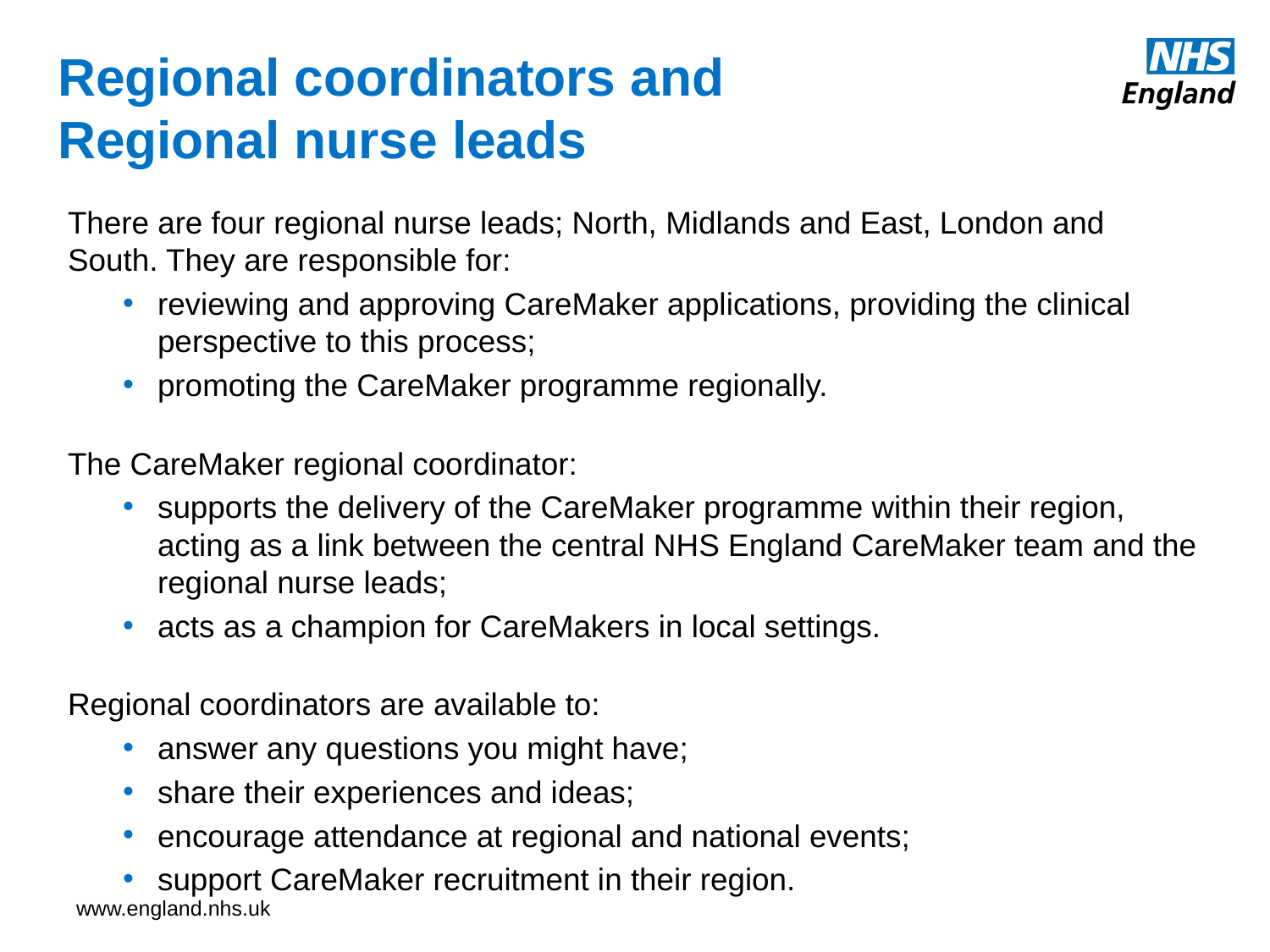

# Regional coordinators and Regional nurse leads
There are four regional nurse leads; North, Midlands and East, London and South. They are responsible for:
reviewing and approving CareMaker applications, providing the clinical perspective to this process;
promoting the CareMaker programme regionally.

The CareMaker regional coordinator:
supports the delivery of the CareMaker programme within their region, acting as a link between the central NHS England CareMaker team and the regional nurse leads;
acts as a champion for CareMakers in local settings.

Regional coordinators are available to:
answer any questions you might have;
share their experiences and ideas;
encourage attendance at regional and national events;
support CareMaker recruitment in their region.